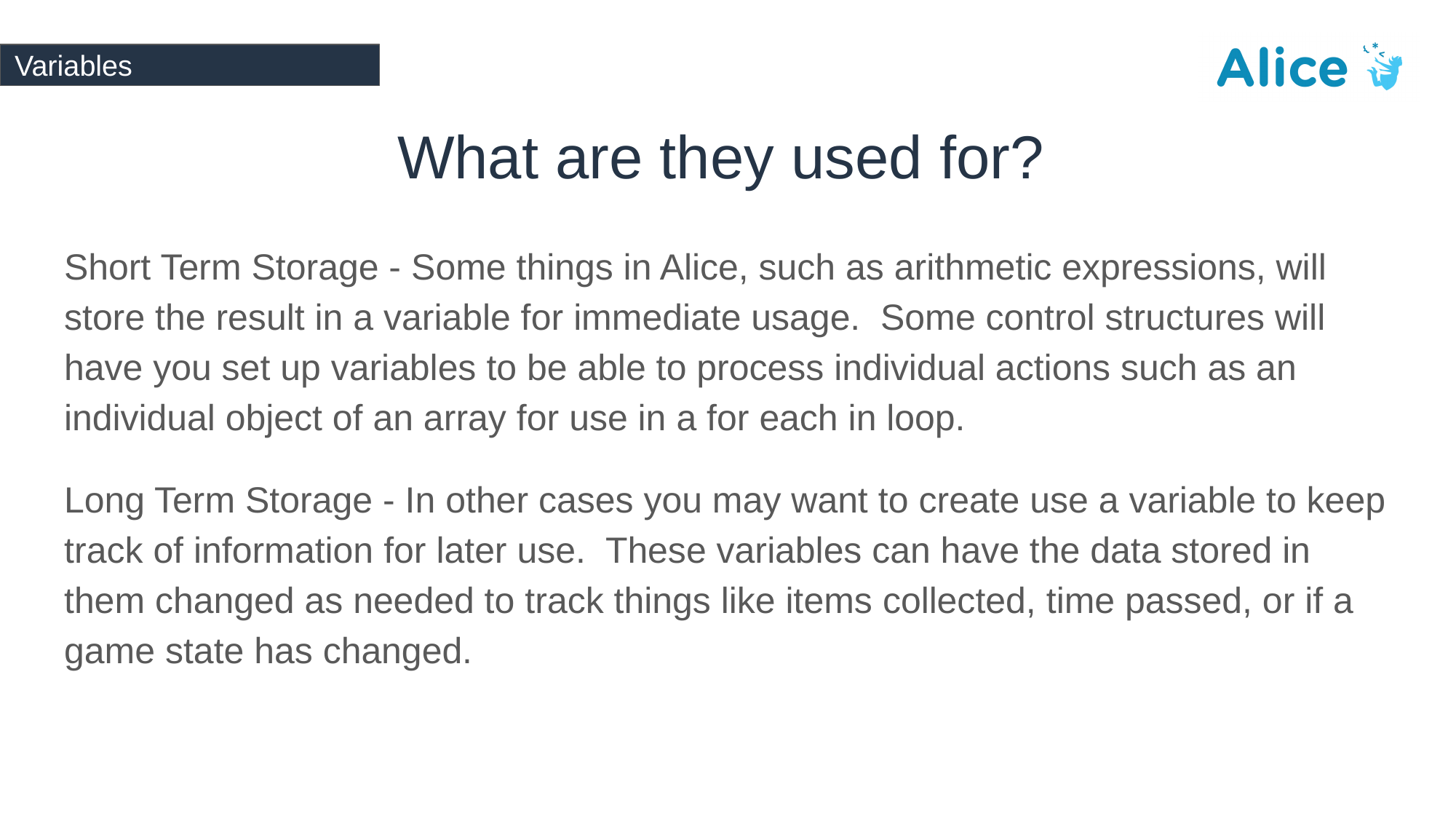

# Variables
What are they used for?
Short Term Storage - Some things in Alice, such as arithmetic expressions, will store the result in a variable for immediate usage.  Some control structures will have you set up variables to be able to process individual actions such as an individual object of an array for use in a for each in loop.
Long Term Storage - In other cases you may want to create use a variable to keep track of information for later use.  These variables can have the data stored in them changed as needed to track things like items collected, time passed, or if a game state has changed.